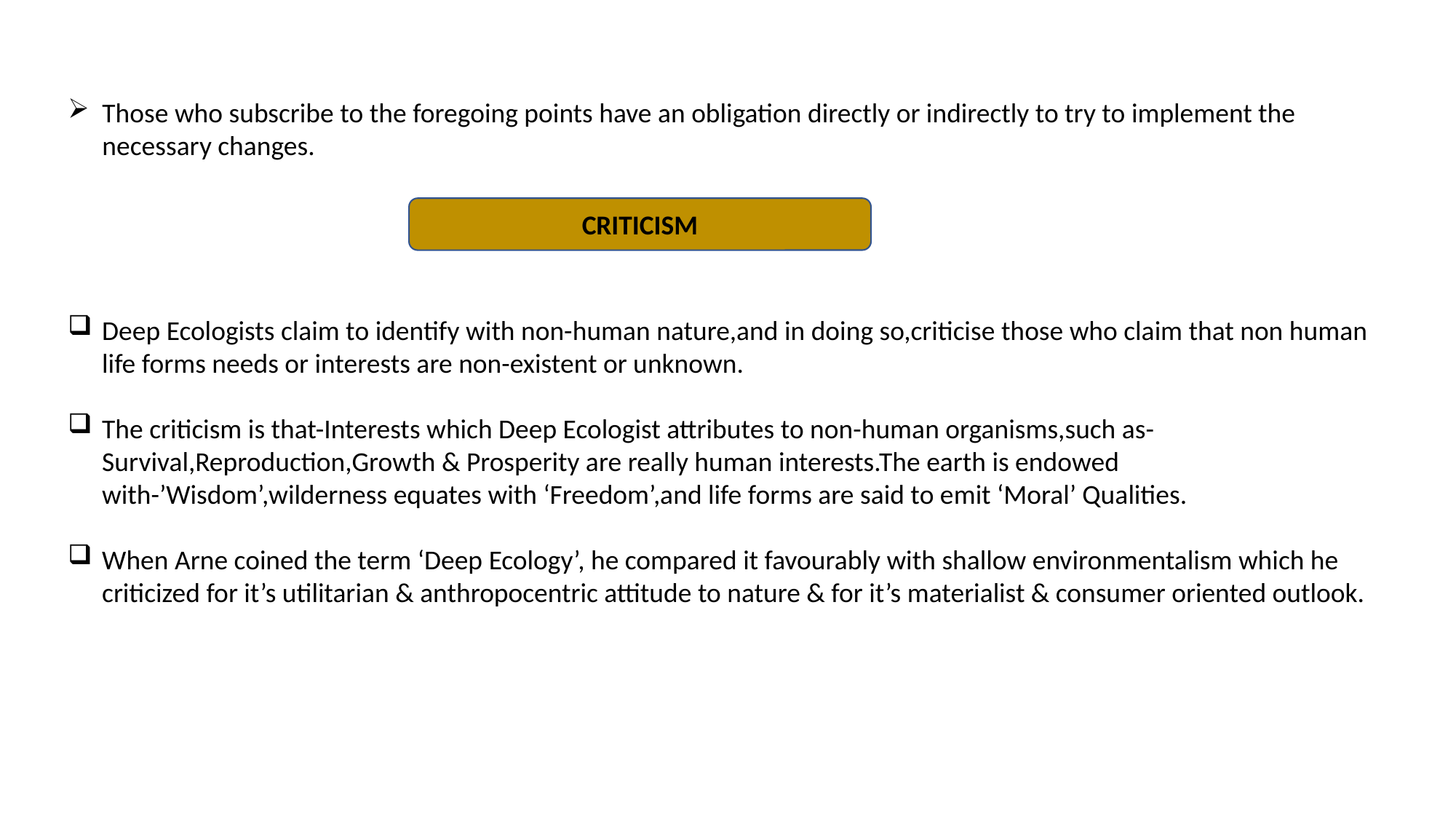

Those who subscribe to the foregoing points have an obligation directly or indirectly to try to implement the necessary changes.
CRITICISM

Deep Ecologists claim to identify with non-human nature,and in doing so,criticise those who claim that non human life forms needs or interests are non-existent or unknown.

The criticism is that-Interests which Deep Ecologist attributes to non-human organisms,such as-Survival,Reproduction,Growth & Prosperity are really human interests.The earth is endowed with-’Wisdom’,wilderness equates with ‘Freedom’,and life forms are said to emit ‘Moral’ Qualities.

When Arne coined the term ‘Deep Ecology’, he compared it favourably with shallow environmentalism which he criticized for it’s utilitarian & anthropocentric attitude to nature & for it’s materialist & consumer oriented outlook.